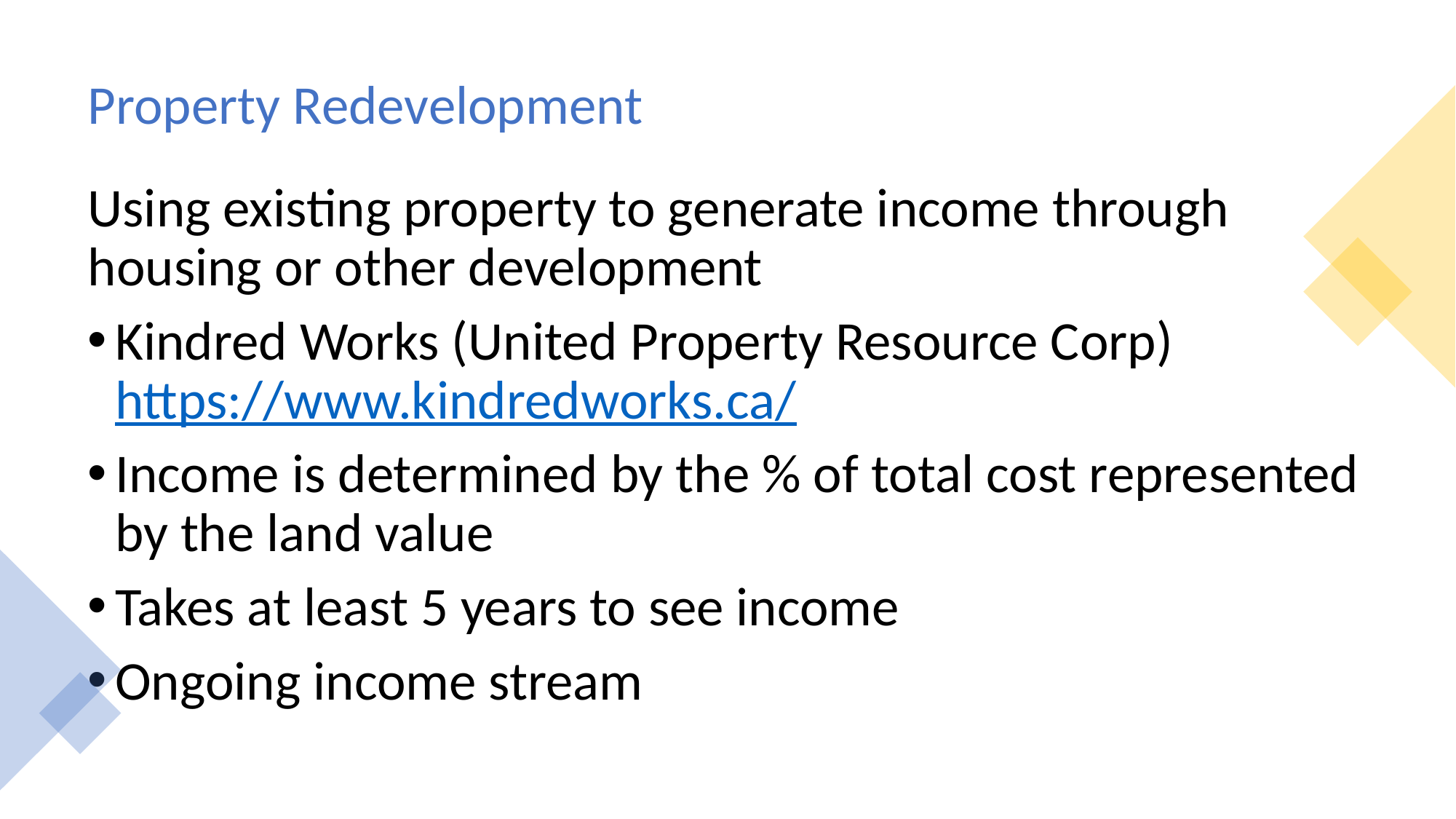

# Property Redevelopment

Using existing property to generate income through housing or other development
Kindred Works (United Property Resource Corp) https://www.kindredworks.ca/
Income is determined by the % of total cost represented by the land value
Takes at least 5 years to see income
Ongoing income stream